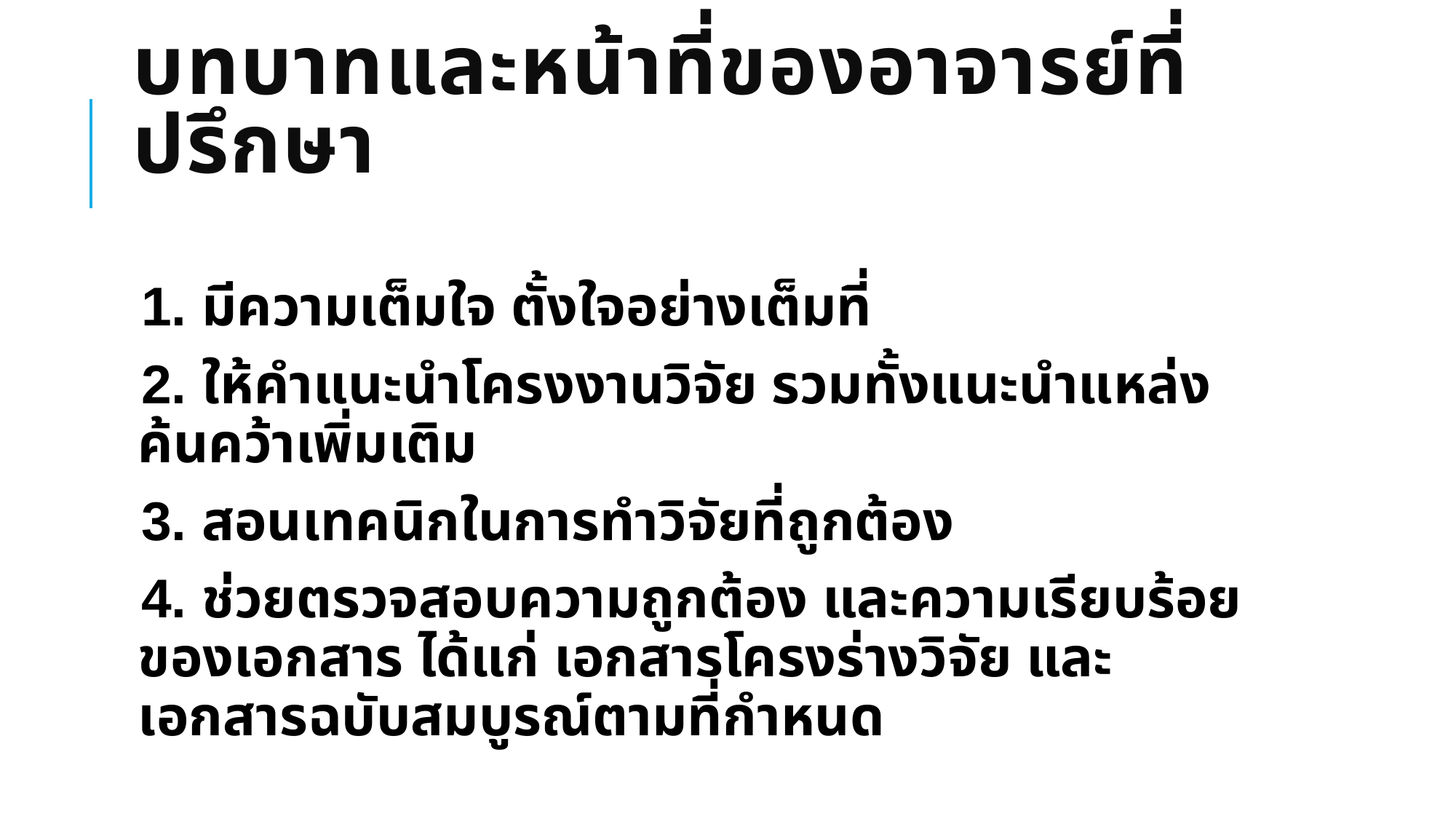

# บทบาทและหน้าที่ของอาจารย์ที่ปรึกษา
1. มีความเต็มใจ ตั้งใจอย่างเต็มที่
2. ให้คำแนะนำโครงงานวิจัย รวมทั้งแนะนำแหล่งค้นคว้าเพิ่มเติม
3. สอนเทคนิกในการทำวิจัยที่ถูกต้อง
4. ช่วยตรวจสอบความถูกต้อง และความเรียบร้อยของเอกสาร ได้แก่ เอกสารโครงร่างวิจัย และเอกสารฉบับสมบูรณ์ตามที่กำหนด